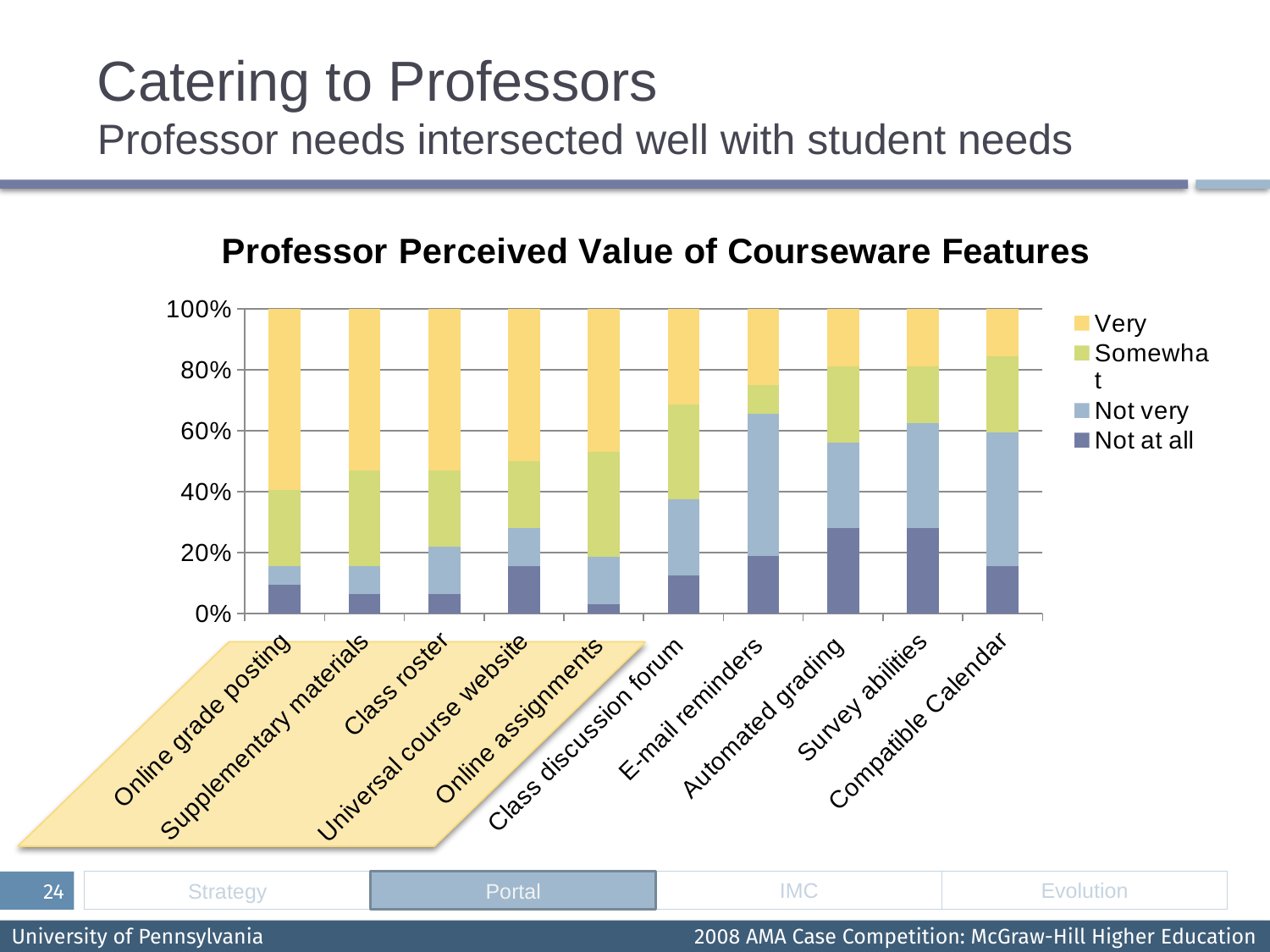

# Catering to Professors Professor needs intersected well with student needs

### Chart: Professor Perceived Value of Courseware Features

| Category | Not at all | Not very | Somewhat | Very |
|---|---|---|---|---|
| Online grade posting | 0.09400000000000003 | 0.063 | 0.25 | 0.594 |
| Supplementary materials | 0.063 | 0.09400000000000003 | 0.3130000000000012 | 0.531 |
| Class roster | 0.063 | 0.15600000000000044 | 0.25 | 0.531 |
| Universal course website | 0.15600000000000044 | 0.125 | 0.21900000000000044 | 0.5 |
| Online assignments  | 0.031000000000000052 | 0.15600000000000044 | 0.3440000000000001 | 0.4690000000000001 |
| Class discussion forum  | 0.125 | 0.25 | 0.3130000000000012 | 0.3130000000000012 |
| E-mail reminders  | 0.18800000000000044 | 0.4690000000000001 | 0.09400000000000003 | 0.25 |
| Automated grading  | 0.2810000000000001 | 0.2810000000000001 | 0.25 | 0.18800000000000044 |
| Survey abilities | 0.2810000000000001 | 0.3440000000000001 | 0.18800000000000044 | 0.18800000000000044 |
| Compatible Calendar | 0.15600000000000044 | 0.4380000000000012 | 0.25 | 0.15600000000000044 |